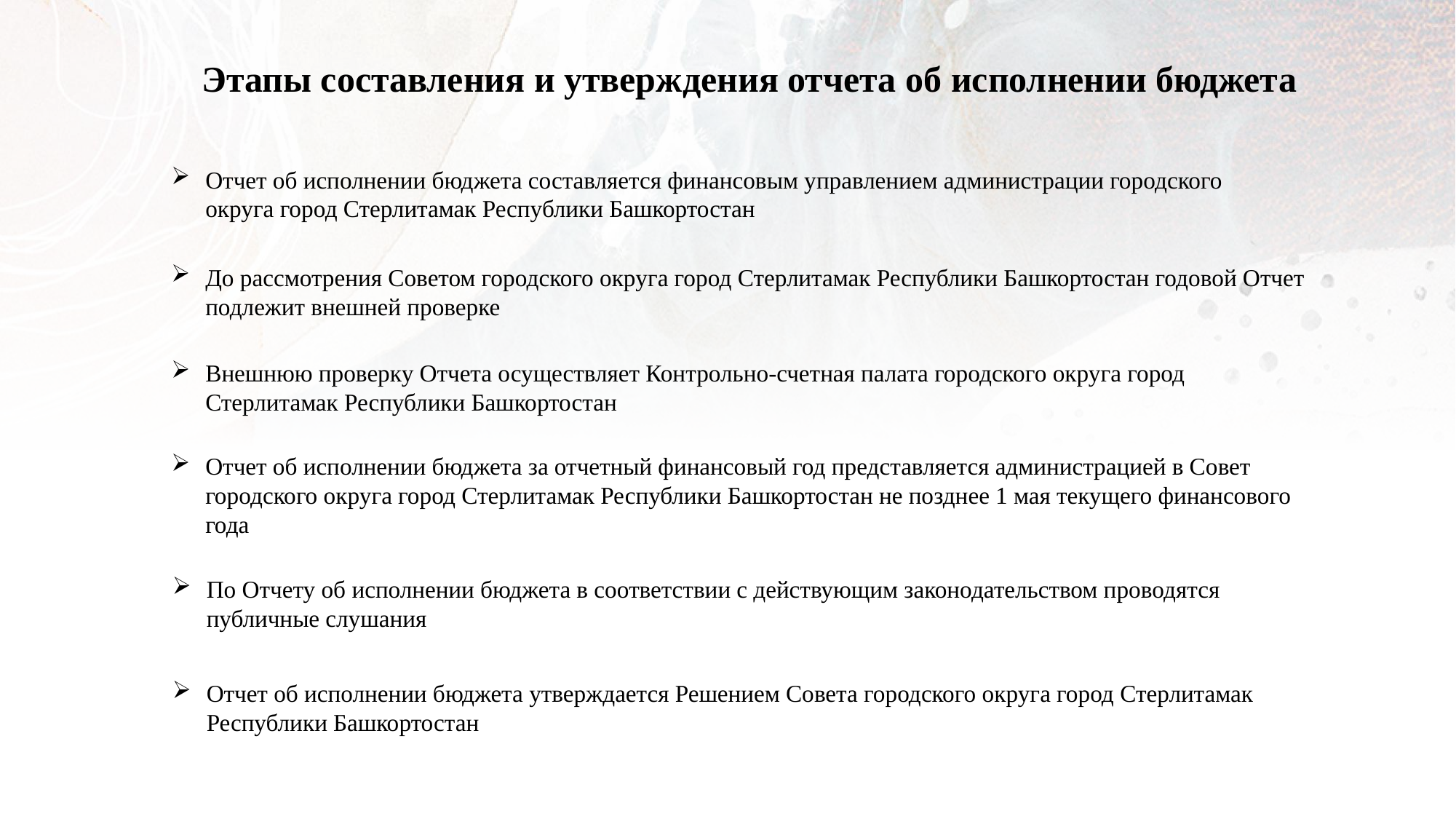

# Этапы составления и утверждения отчета об исполнении бюджета
Отчет об исполнении бюджета составляется финансовым управлением администрации городского округа город Стерлитамак Республики Башкортостан
До рассмотрения Советом городского округа город Стерлитамак Республики Башкортостан годовой Отчет подлежит внешней проверке
Внешнюю проверку Отчета осуществляет Контрольно-счетная палата городского округа город Стерлитамак Республики Башкортостан
Отчет об исполнении бюджета за отчетный финансовый год представляется администрацией в Совет городского округа город Стерлитамак Республики Башкортостан не позднее 1 мая текущего финансового года
По Отчету об исполнении бюджета в соответствии с действующим законодательством проводятся публичные слушания
Отчет об исполнении бюджета утверждается Решением Совета городского округа город Стерлитамак Республики Башкортостан